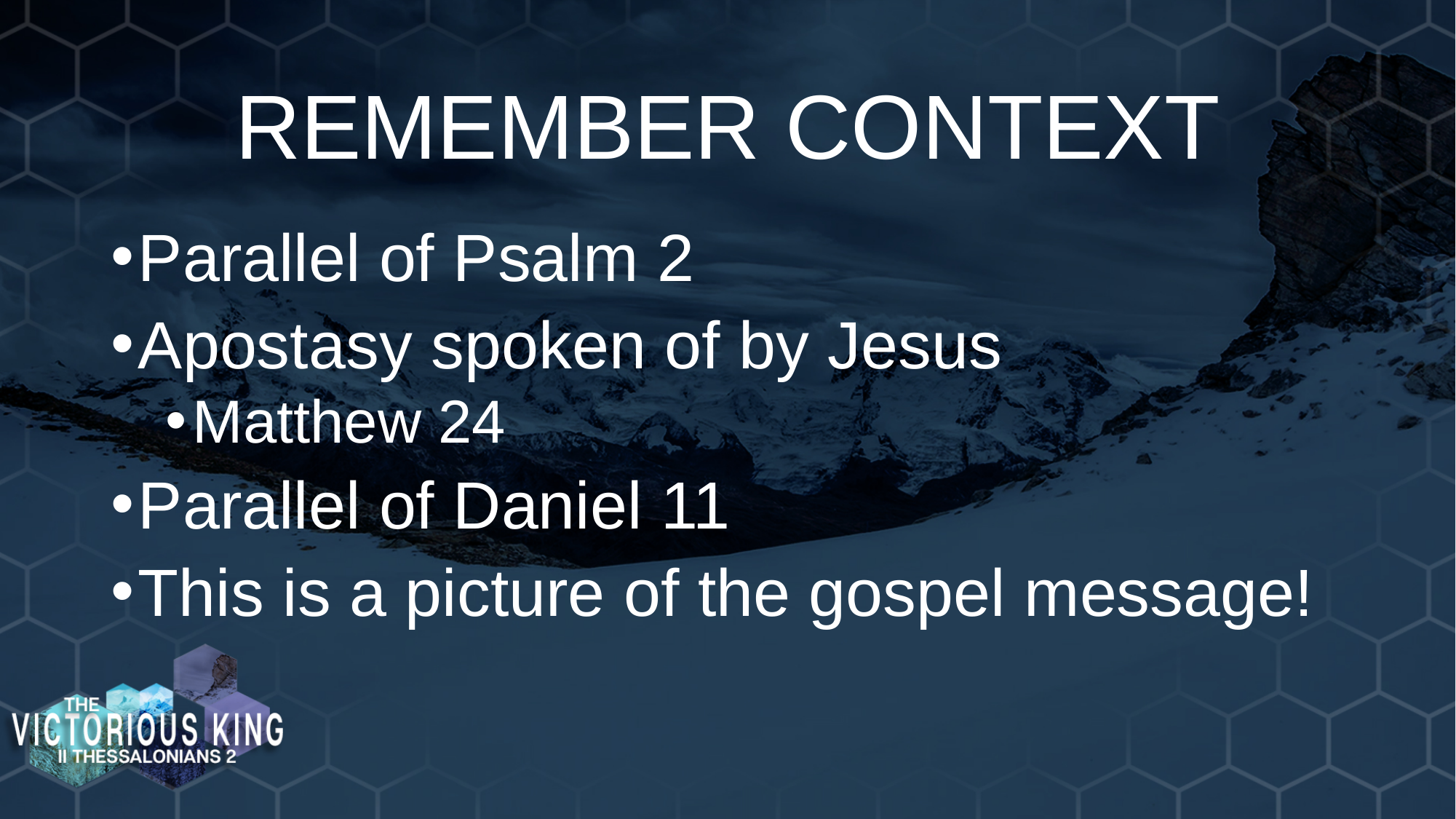

# REMEMBER CONTEXT
Parallel of Psalm 2
Apostasy spoken of by Jesus
Matthew 24
Parallel of Daniel 11
This is a picture of the gospel message!